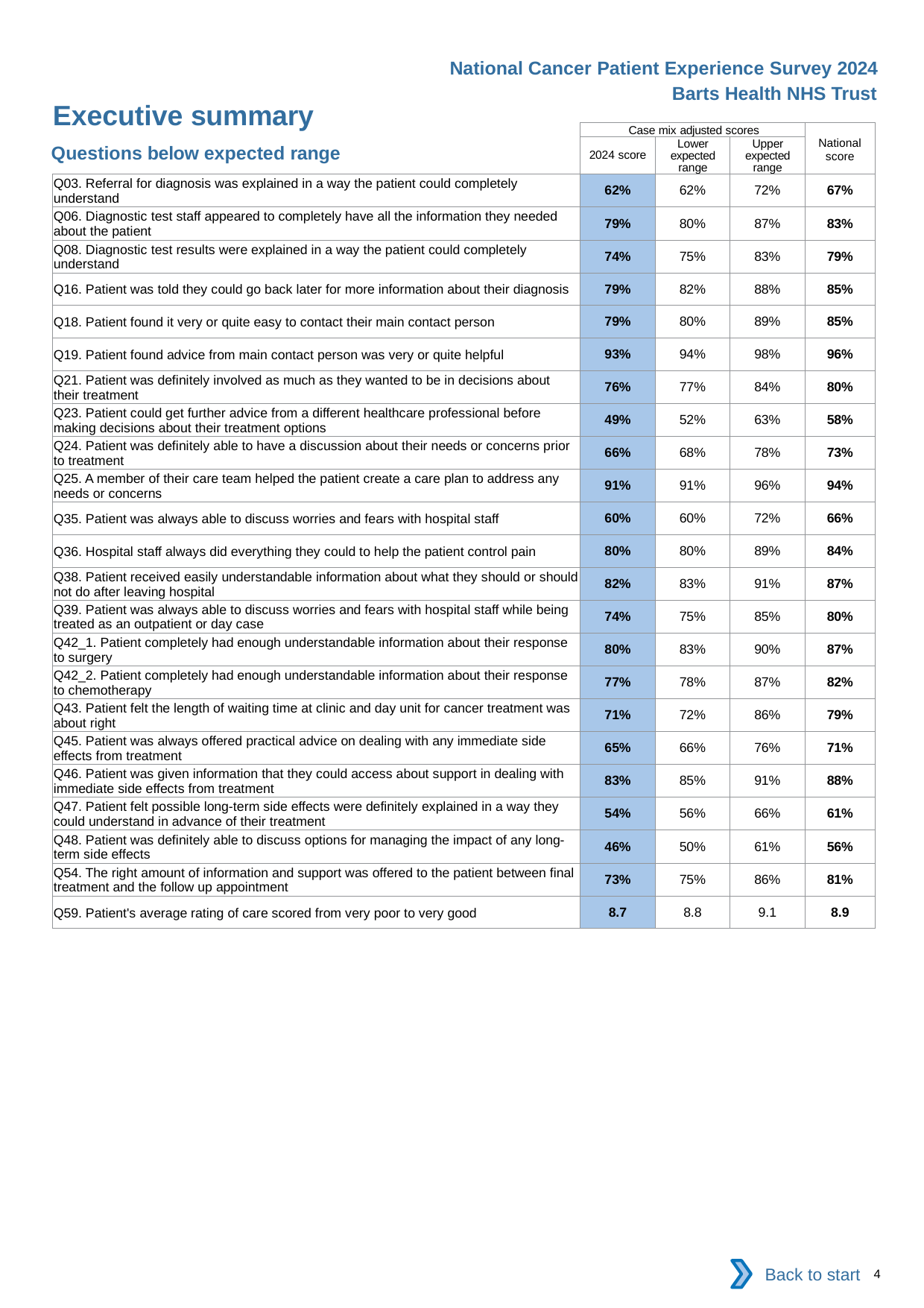

National Cancer Patient Experience Survey 2024
Barts Health NHS Trust
Executive summary
|  | Case mix adjusted scores |  |  | National score |
| --- | --- | --- | --- | --- |
|  | 2024 score | Lower expected range | Upper expected range |  |
| Q03. Referral for diagnosis was explained in a way the patient could completely understand | 62% | 62% | 72% | 67% |
| Q06. Diagnostic test staff appeared to completely have all the information they needed about the patient | 79% | 80% | 87% | 83% |
| Q08. Diagnostic test results were explained in a way the patient could completely understand | 74% | 75% | 83% | 79% |
| Q16. Patient was told they could go back later for more information about their diagnosis | 79% | 82% | 88% | 85% |
| Q18. Patient found it very or quite easy to contact their main contact person | 79% | 80% | 89% | 85% |
| Q19. Patient found advice from main contact person was very or quite helpful | 93% | 94% | 98% | 96% |
| Q21. Patient was definitely involved as much as they wanted to be in decisions about their treatment | 76% | 77% | 84% | 80% |
| Q23. Patient could get further advice from a different healthcare professional before making decisions about their treatment options | 49% | 52% | 63% | 58% |
| Q24. Patient was definitely able to have a discussion about their needs or concerns prior to treatment | 66% | 68% | 78% | 73% |
| Q25. A member of their care team helped the patient create a care plan to address any needs or concerns | 91% | 91% | 96% | 94% |
| Q35. Patient was always able to discuss worries and fears with hospital staff | 60% | 60% | 72% | 66% |
| Q36. Hospital staff always did everything they could to help the patient control pain | 80% | 80% | 89% | 84% |
| Q38. Patient received easily understandable information about what they should or should not do after leaving hospital | 82% | 83% | 91% | 87% |
| Q39. Patient was always able to discuss worries and fears with hospital staff while being treated as an outpatient or day case | 74% | 75% | 85% | 80% |
| Q42\_1. Patient completely had enough understandable information about their response to surgery | 80% | 83% | 90% | 87% |
| Q42\_2. Patient completely had enough understandable information about their response to chemotherapy | 77% | 78% | 87% | 82% |
| Q43. Patient felt the length of waiting time at clinic and day unit for cancer treatment was about right | 71% | 72% | 86% | 79% |
| Q45. Patient was always offered practical advice on dealing with any immediate side effects from treatment | 65% | 66% | 76% | 71% |
| Q46. Patient was given information that they could access about support in dealing with immediate side effects from treatment | 83% | 85% | 91% | 88% |
| Q47. Patient felt possible long-term side effects were definitely explained in a way they could understand in advance of their treatment | 54% | 56% | 66% | 61% |
| Q48. Patient was definitely able to discuss options for managing the impact of any long-term side effects | 46% | 50% | 61% | 56% |
| Q54. The right amount of information and support was offered to the patient between final treatment and the follow up appointment | 73% | 75% | 86% | 81% |
| Q59. Patient's average rating of care scored from very poor to very good | 8.7 | 8.8 | 9.1 | 8.9 |
Questions below expected range
Back to start

4